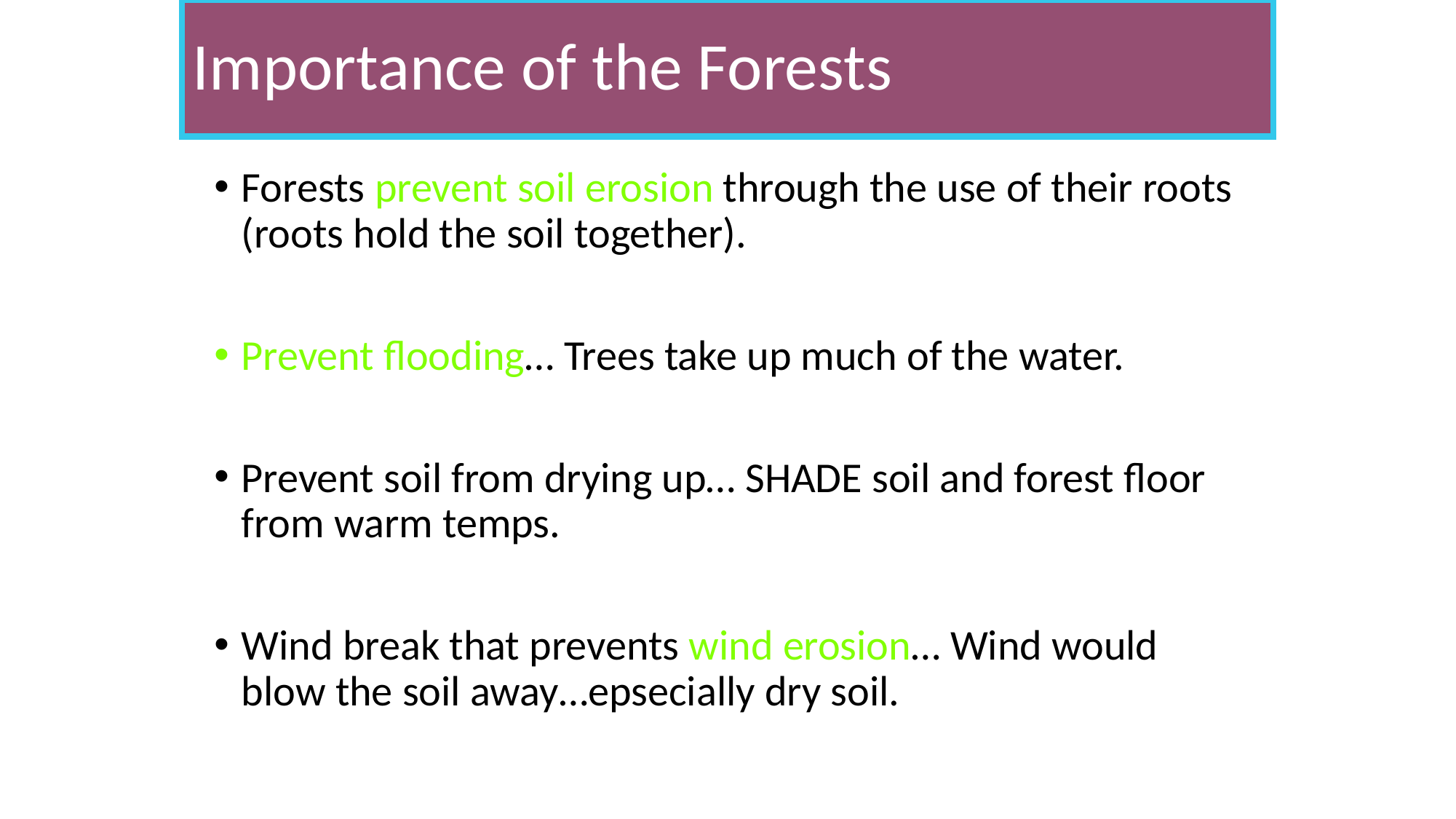

# Importance of the Forests
Forests prevent soil erosion through the use of their roots (roots hold the soil together).

Prevent flooding… Trees take up much of the water.

Prevent soil from drying up… SHADE soil and forest floor from warm temps.

Wind break that prevents wind erosion… Wind would blow the soil away…epsecially dry soil.